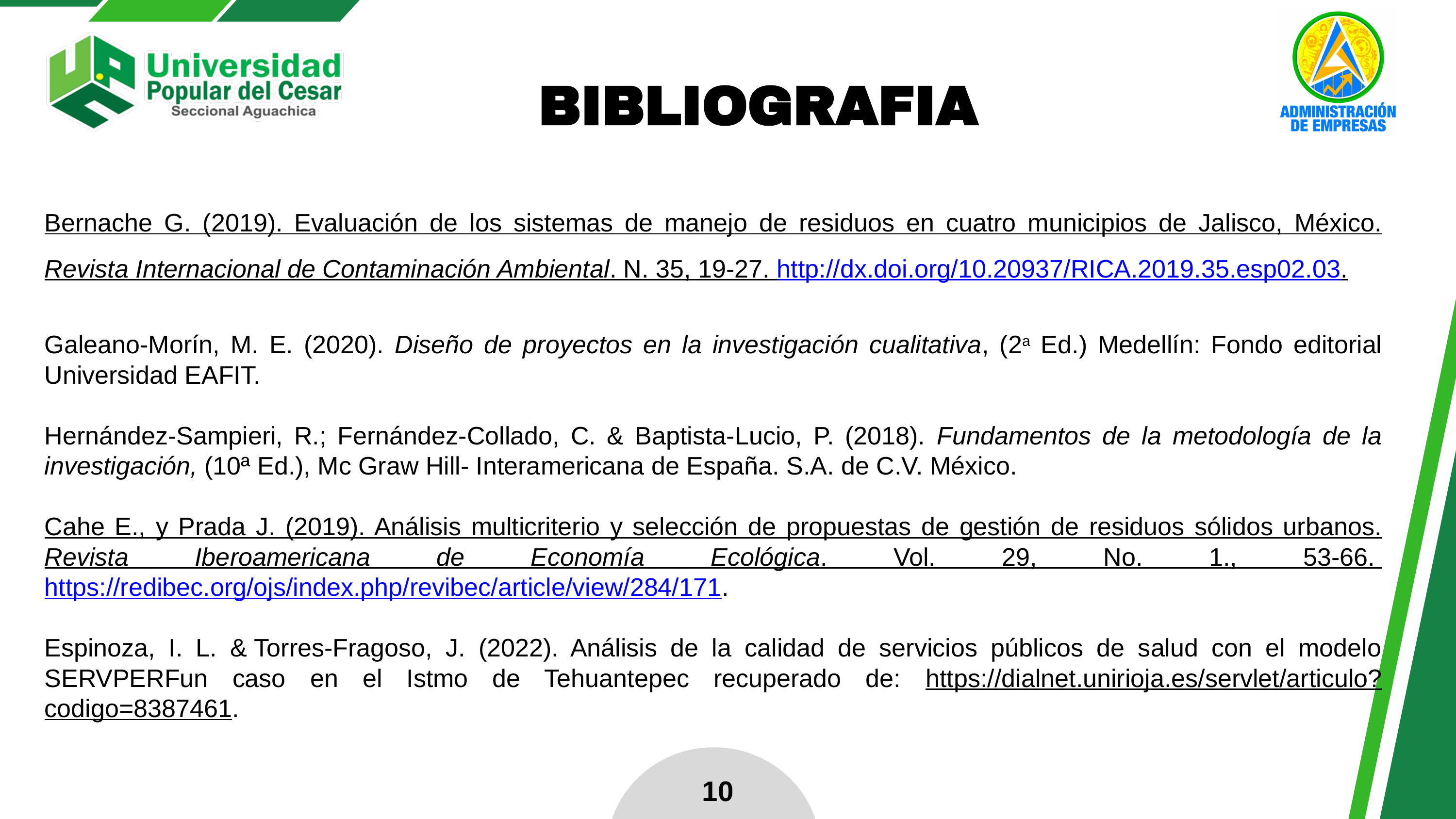

BIBLIOGRAFIA
Bernache G. (2019). Evaluación de los sistemas de manejo de residuos en cuatro municipios de Jalisco, México. Revista Internacional de Contaminación Ambiental. N. 35, 19-27. http://dx.doi.org/10.20937/RICA.2019.35.esp02.03.

Galeano-Morín, M. E. (2020). Diseño de proyectos en la investigación cualitativa, (2a Ed.) Medellín: Fondo editorial Universidad EAFIT.

Hernández-Sampieri, R.; Fernández-Collado, C. & Baptista-Lucio, P. (2018). Fundamentos de la metodología de la investigación, (10ª Ed.), Mc Graw Hill- Interamericana de España. S.A. de C.V. México.

Cahe E., y Prada J. (2019). Análisis multicriterio y selección de propuestas de gestión de residuos sólidos urbanos. Revista Iberoamericana de Economía Ecológica. Vol. 29, No. 1., 53-66. https://redibec.org/ojs/index.php/revibec/article/view/284/171.

Espinoza, I. L. & Torres-Fragoso, J. (2022). Análisis de la calidad de servicios públicos de salud con el modelo SERVPERFun caso en el Istmo de Tehuantepec recuperado de: https://dialnet.unirioja.es/servlet/articulo?codigo=8387461.

10